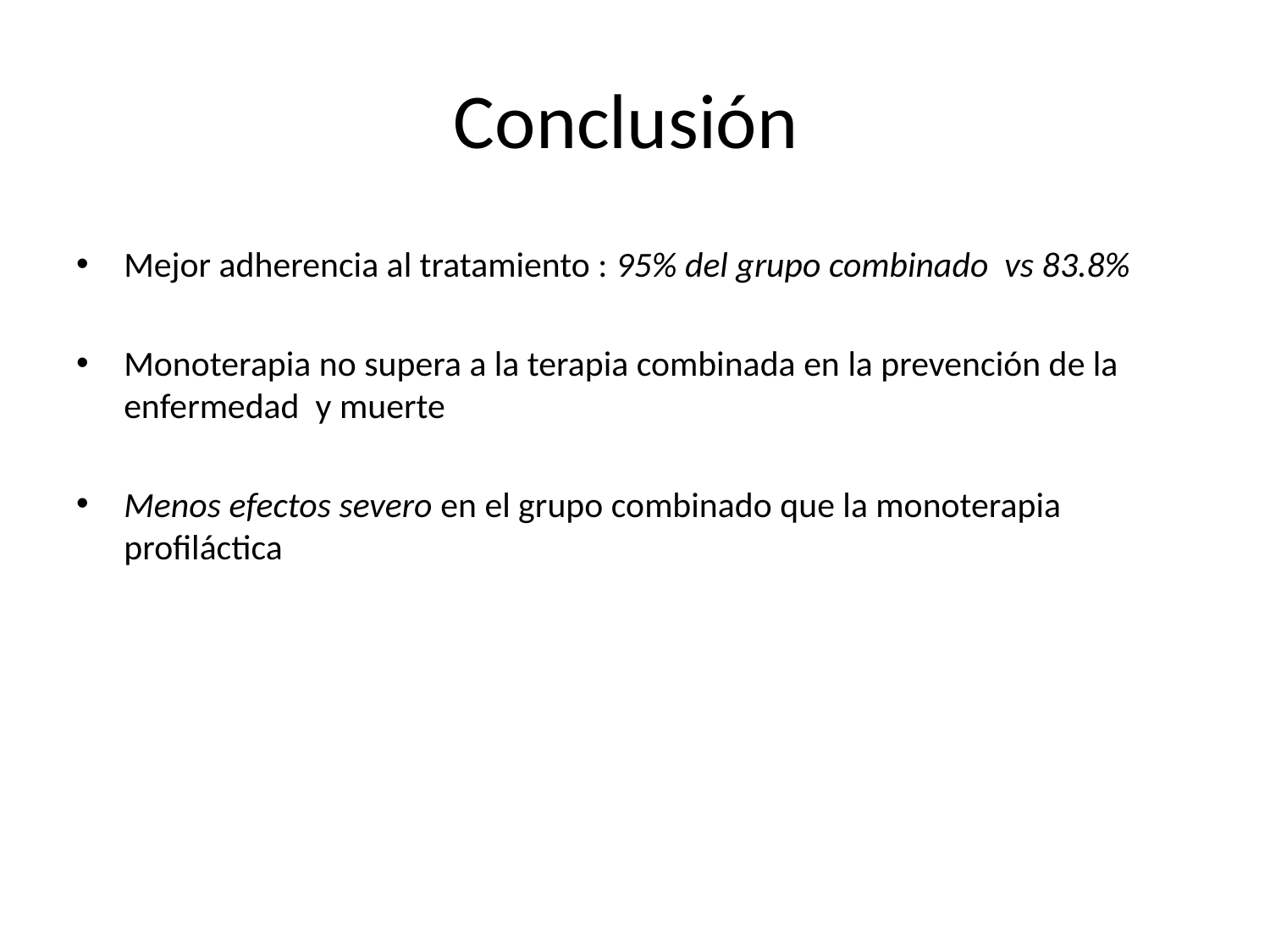

# Conclusión

Mejor adherencia al tratamiento : 95% del grupo combinado  vs 83.8%

Monoterapia no supera a la terapia combinada en la prevención de la enfermedad  y muerte

Menos efectos severo en el grupo combinado que la monoterapia profiláctica